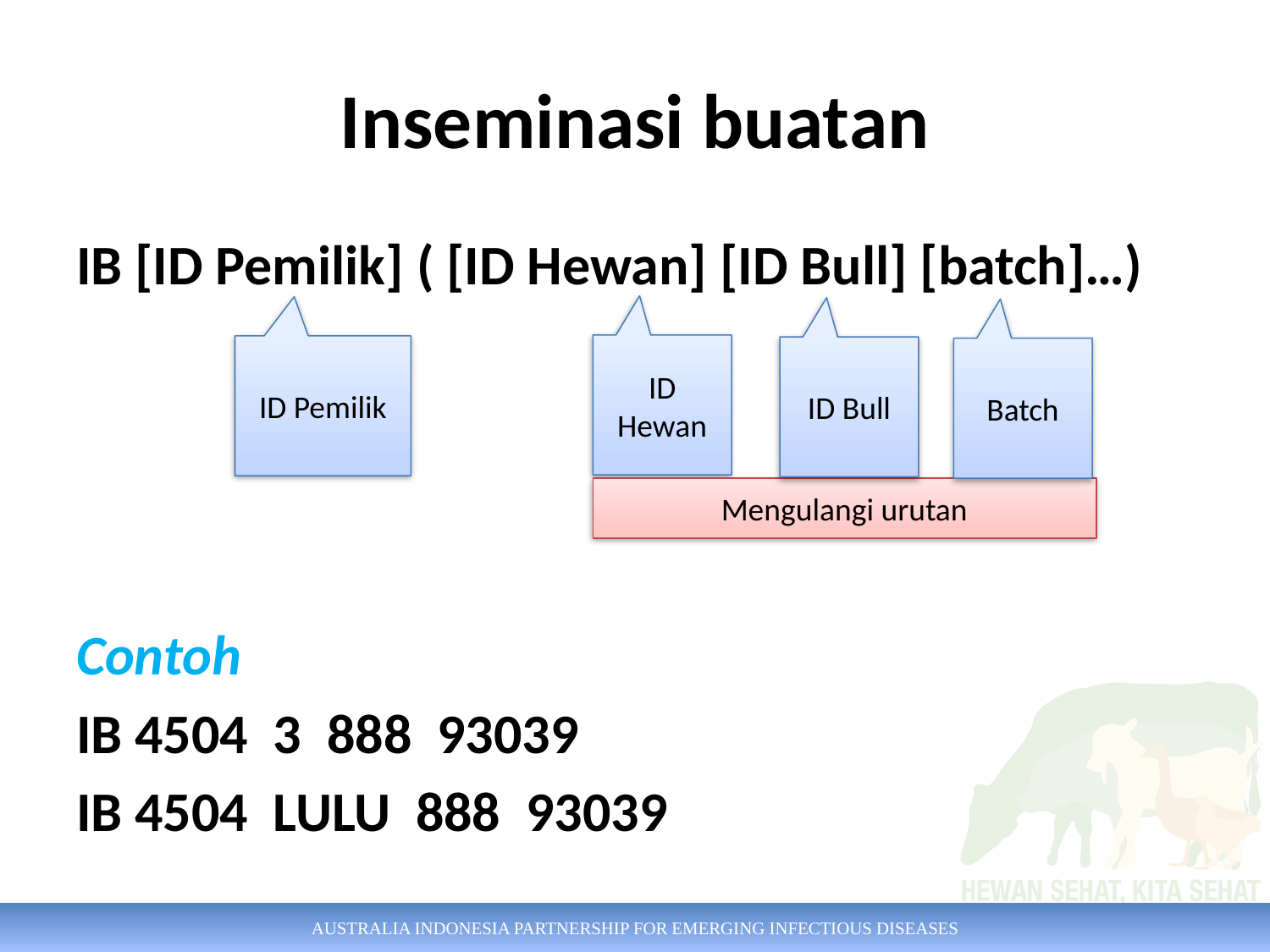

# Inseminasi buatan
IB [ID Pemilik] ( [ID Hewan] [ID Bull] [batch]…)

Contoh
IB 4504  3  888  93039
IB 4504  LULU  888  93039
ID Hewan
ID Pemilik
ID Bull
Batch
Mengulangi urutan